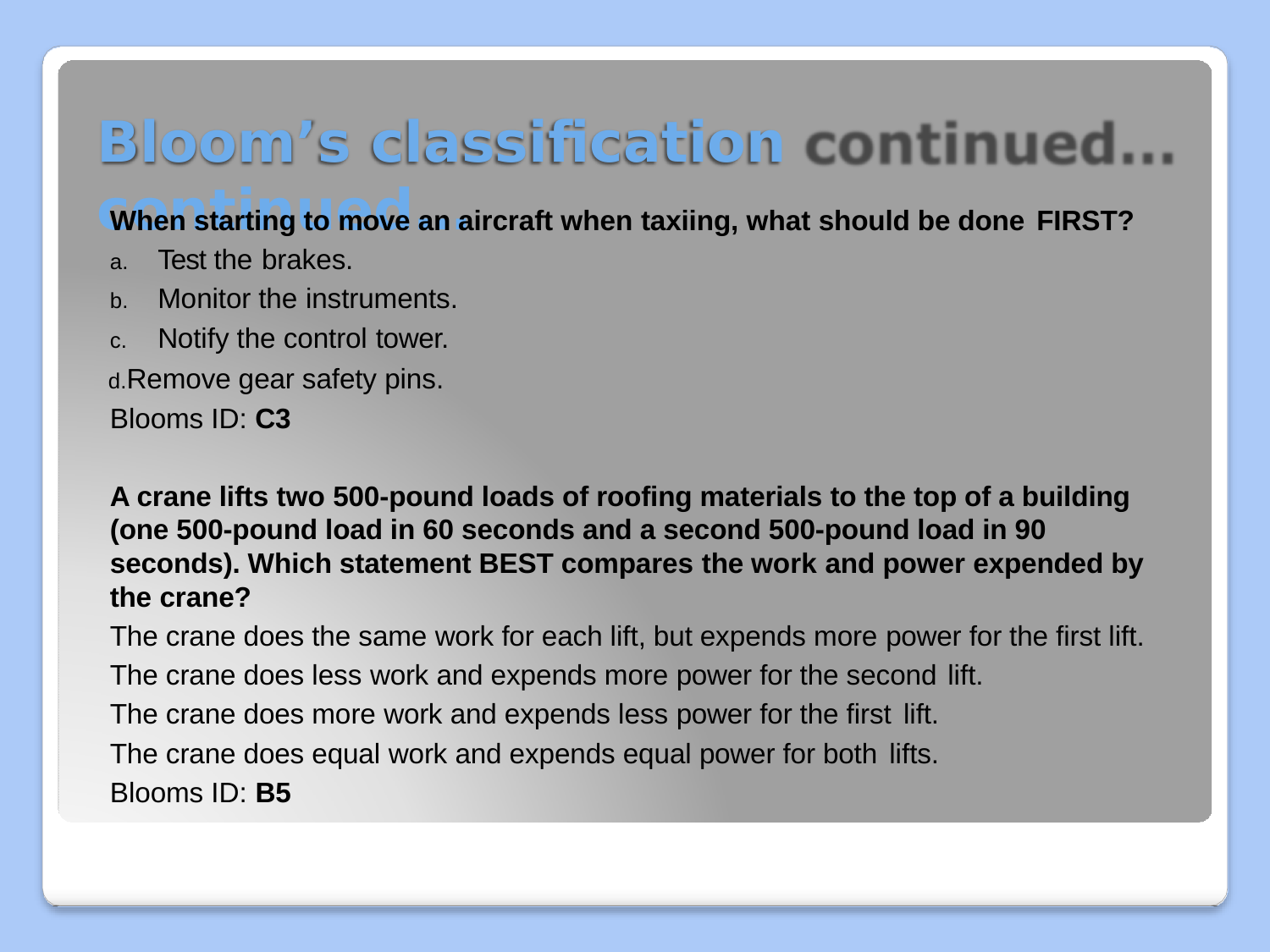

# Bloom’s classification continued…
When starting to move an aircraft when taxiing, what should be done FIRST?
Test the brakes.
Monitor the instruments.
Notify the control tower.
Remove gear safety pins.  Blooms ID: C3

A crane lifts two 500-pound loads of roofing materials to the top of a building  (one 500-pound load in 60 seconds and a second 500-pound load in 90  seconds). Which statement BEST compares the work and power expended by  the crane?
The crane does the same work for each lift, but expends more power for the first lift.  The crane does less work and expends more power for the second lift.
The crane does more work and expends less power for the first lift.
The crane does equal work and expends equal power for both lifts.
Blooms ID: B5